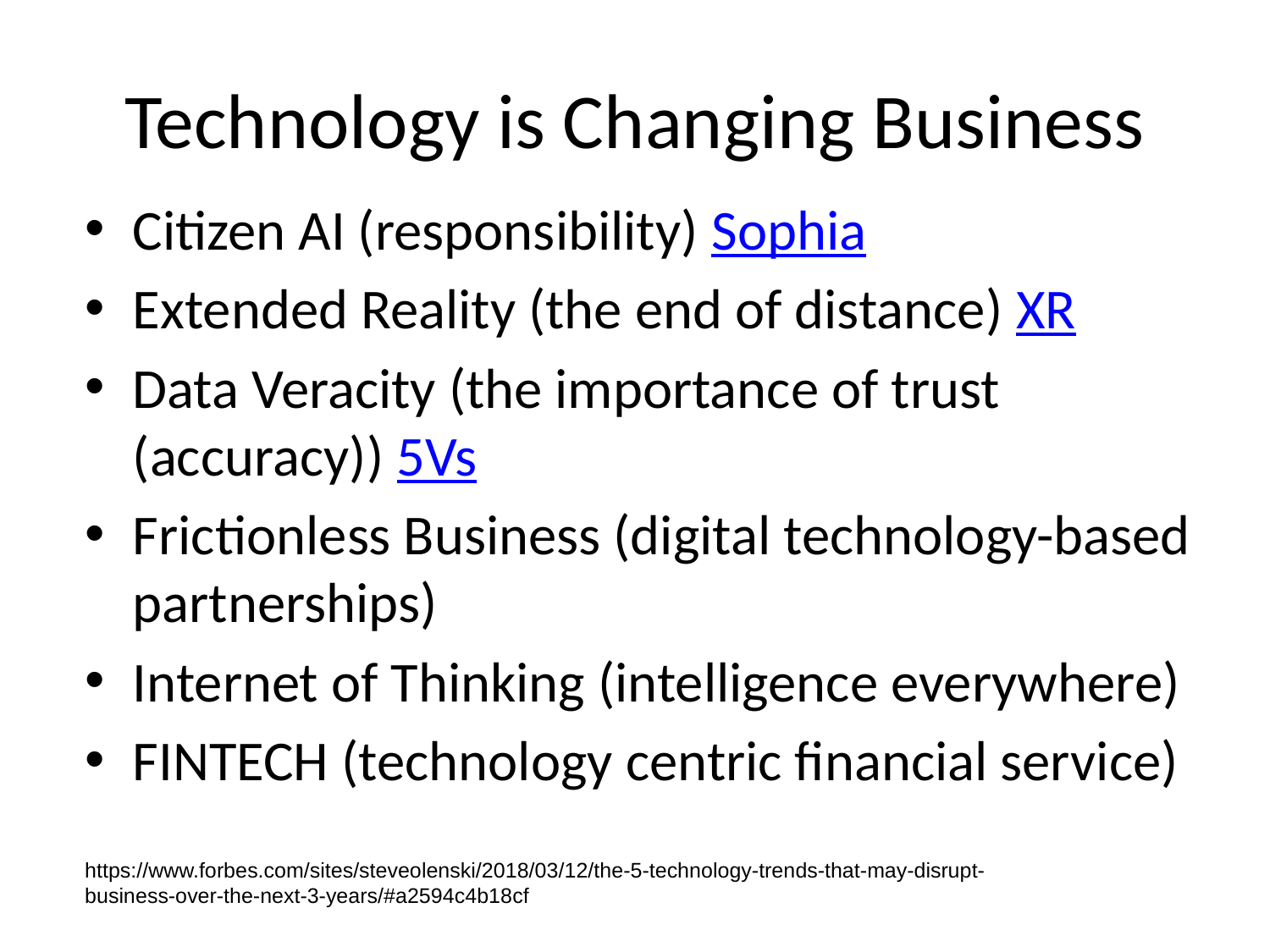

# Technology is Changing Business
Citizen AI (responsibility) Sophia
Extended Reality (the end of distance) XR
Data Veracity (the importance of trust (accuracy)) 5Vs
Frictionless Business (digital technology-based partnerships)
Internet of Thinking (intelligence everywhere)
FINTECH (technology centric financial service)

https://www.forbes.com/sites/steveolenski/2018/03/12/the-5-technology-trends-that-may-disrupt-business-over-the-next-3-years/#a2594c4b18cf